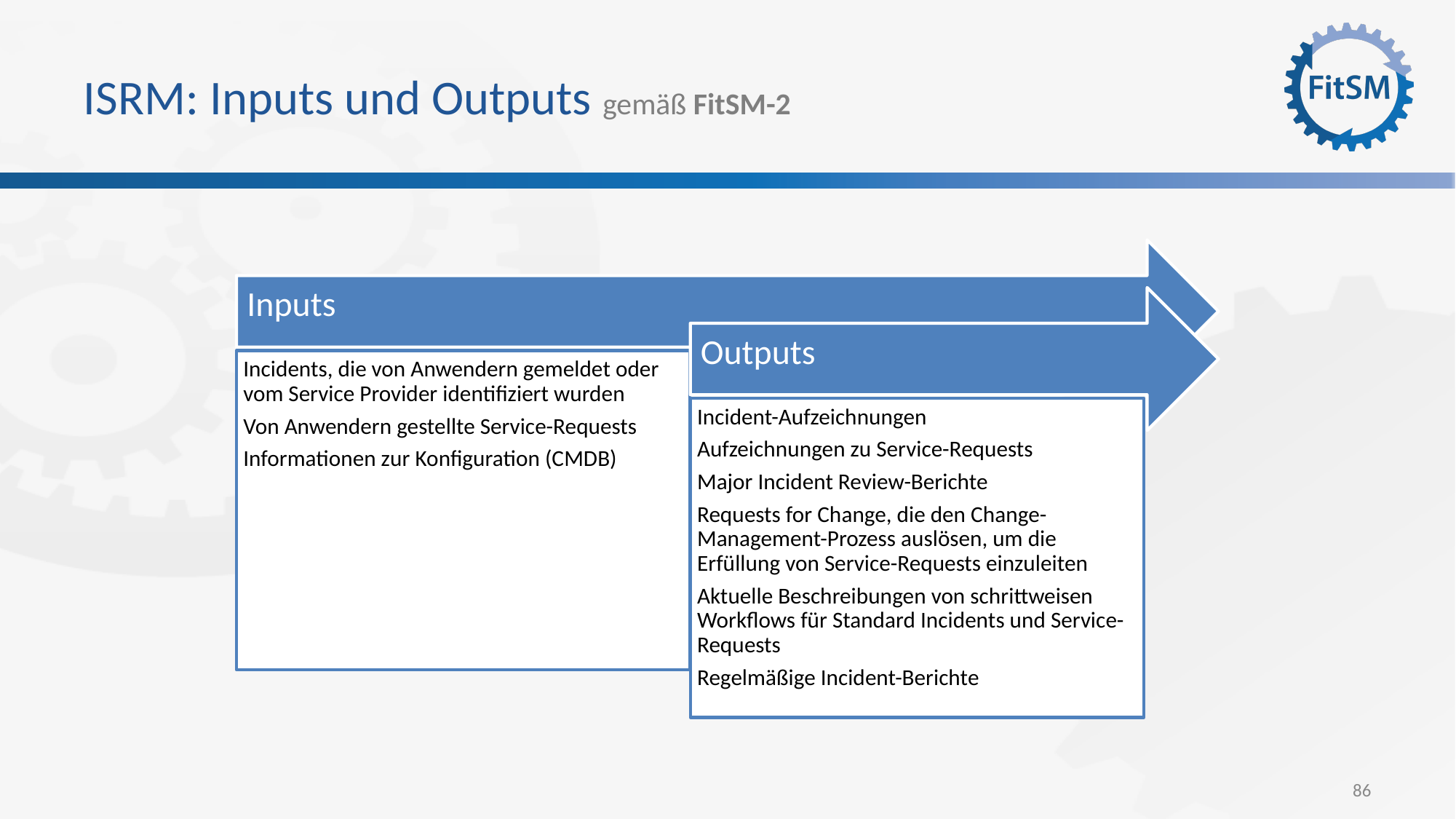

# ISRM: Inputs und Outputs gemäß FitSM-2

Inputs

Outputs

Incidents, die von Anwendern gemeldet oder vom Service Provider identifiziert wurden
Von Anwendern gestellte Service-Requests
Informationen zur Konfiguration (CMDB)

Incident-Aufzeichnungen
Aufzeichnungen zu Service-Requests
Major Incident Review-Berichte
Requests for Change, die den Change-Management-Prozess auslösen, um die Erfüllung von Service-Requests einzuleiten
Aktuelle Beschreibungen von schrittweisen Workflows für Standard Incidents und Service-Requests
Regelmäßige Incident-Berichte
86